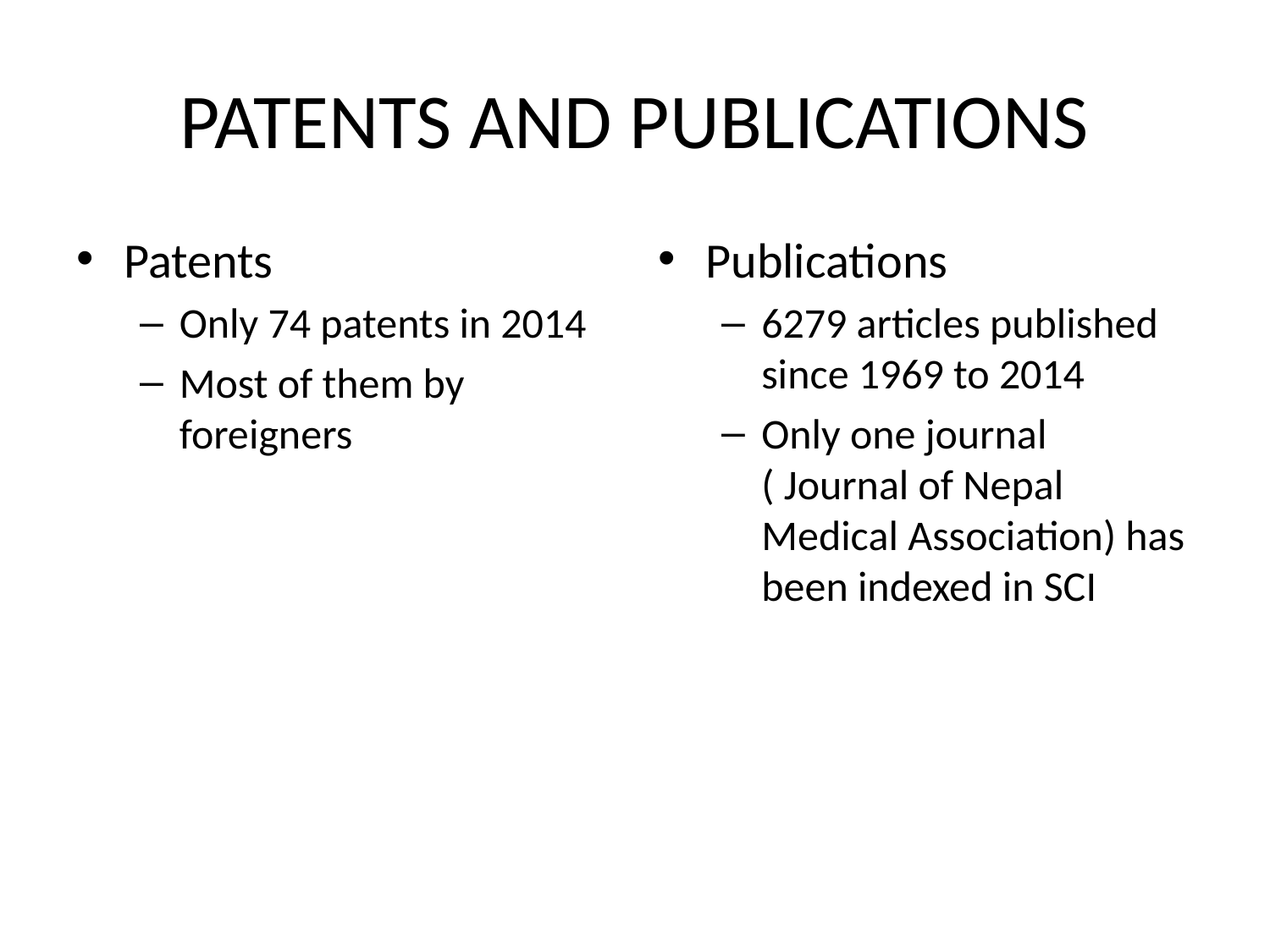

# PATENTS AND PUBLICATIONS
Patents
Only 74 patents in 2014
Most of them by foreigners

Publications
6279 articles published since 1969 to 2014
Only one journal ( Journal of Nepal Medical Association) has been indexed in SCI